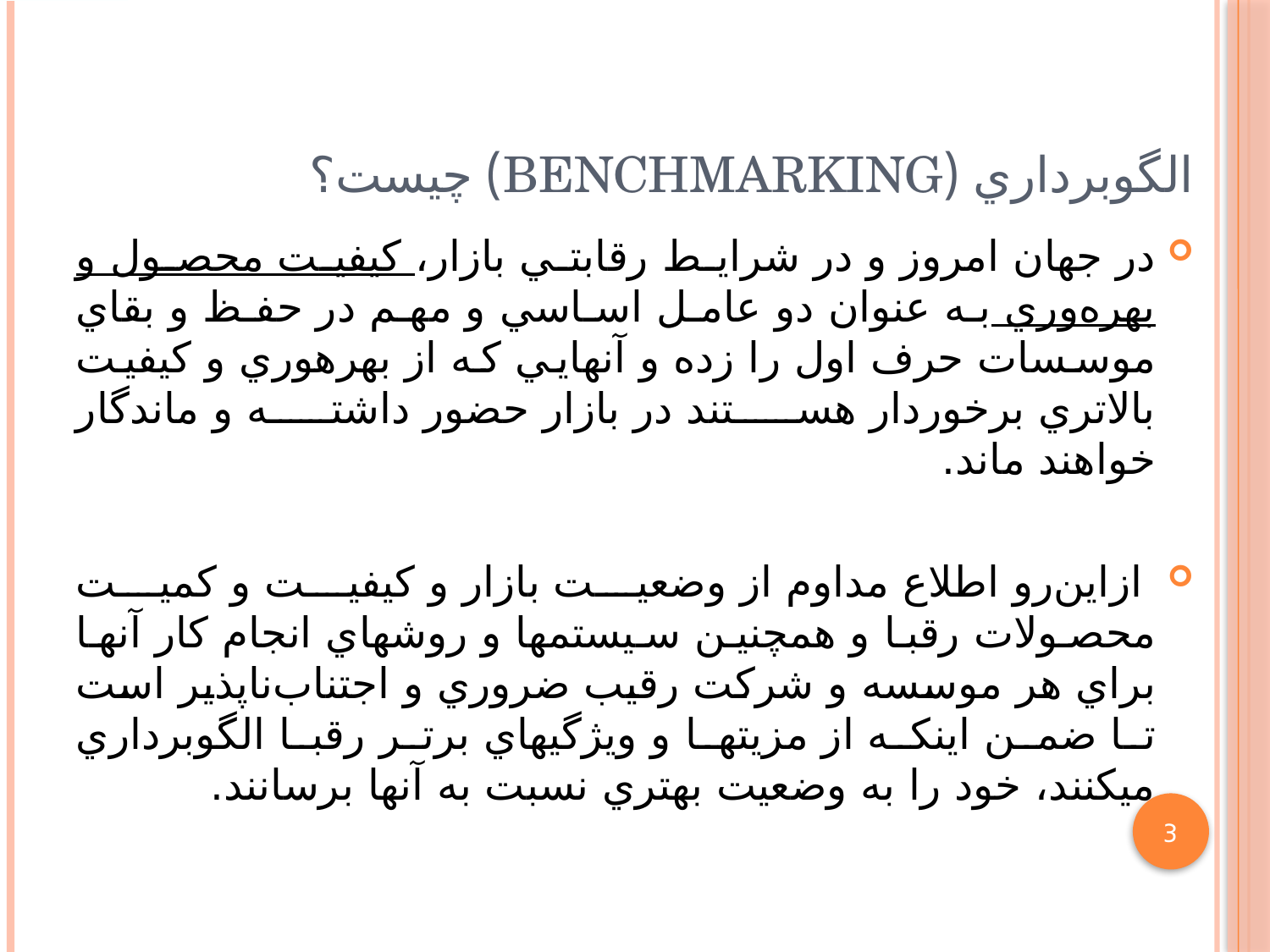

# الگوبرداري (Benchmarking) چيست؟
در جهان امروز و در شرايط رقابتي بازار، كيفيت محصول و بهره‌وري به عنوان دو عامل اساسي و مهم در حفظ و بقاي موسسات حرف اول را زده و آنهايي كه از بهره‏وري و كيفيت بالاتري برخوردار هستند در بازار حضور داشته و ماندگار خواهند ماند.

 ازاين‌رو اطلاع مداوم از وضعيت بازار و كيفيت و كميت محصولات رقبا و همچنين سيستمها و روشهاي انجام كار آنها براي هر موسسه و شركت رقيب ضروري و اجتناب‌ناپذير است تا ضمن اينكه از مزيتها و ويژگيهاي برتر رقبا الگوبرداري مي‏كنند، خود را به وضعيت بهتري نسبت به آنها برسانند.
3